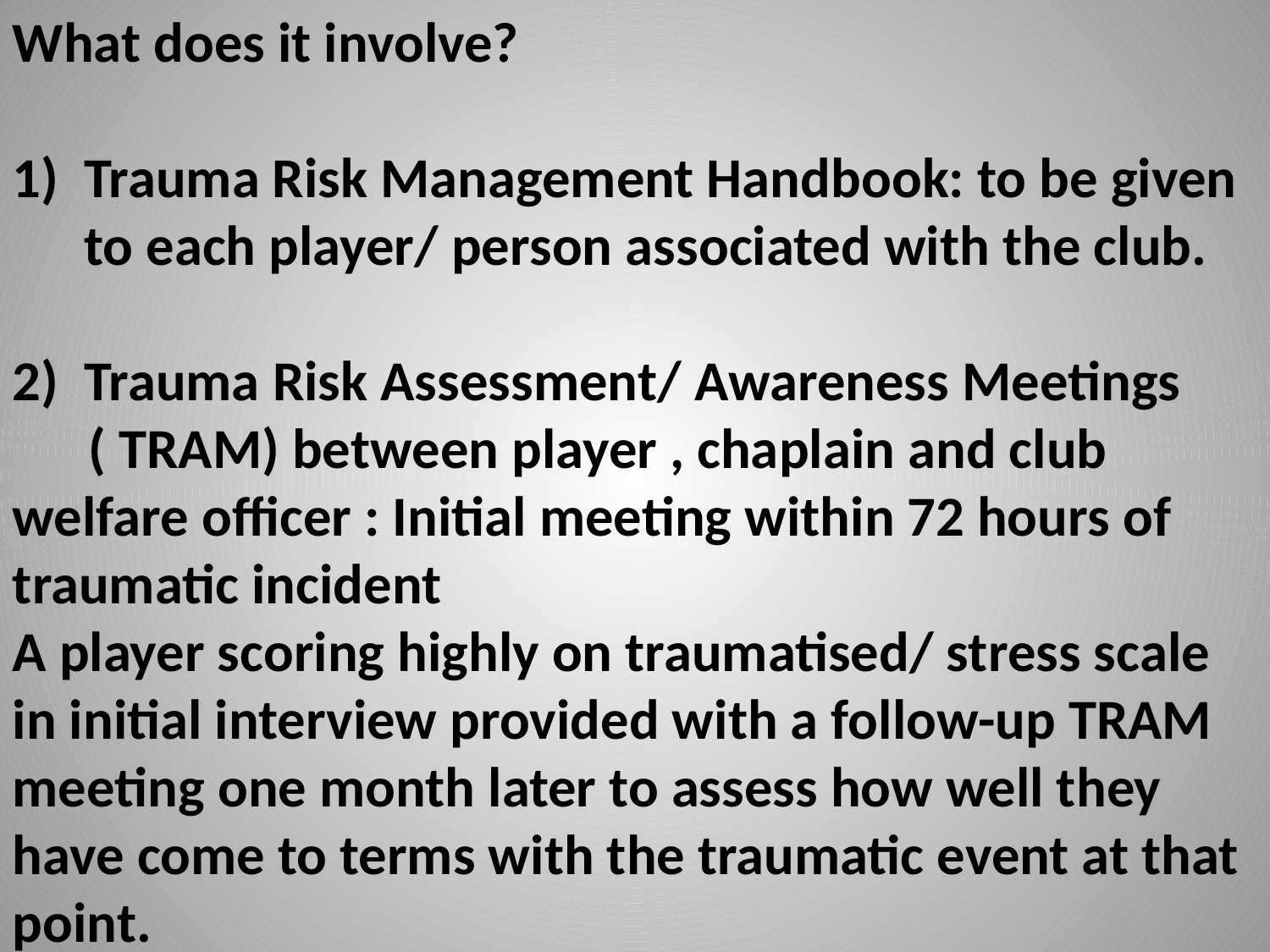

What does it involve?

Trauma Risk Management Handbook: to be given to each player/ person associated with the club.

2)  Trauma Risk Assessment/ Awareness Meetings            ( TRAM) between player , chaplain and club welfare officer : Initial meeting within 72 hours of traumatic incident
A player scoring highly on traumatised/ stress scale in initial interview provided with a follow-up TRAM meeting one month later to assess how well they have come to terms with the traumatic event at that point.